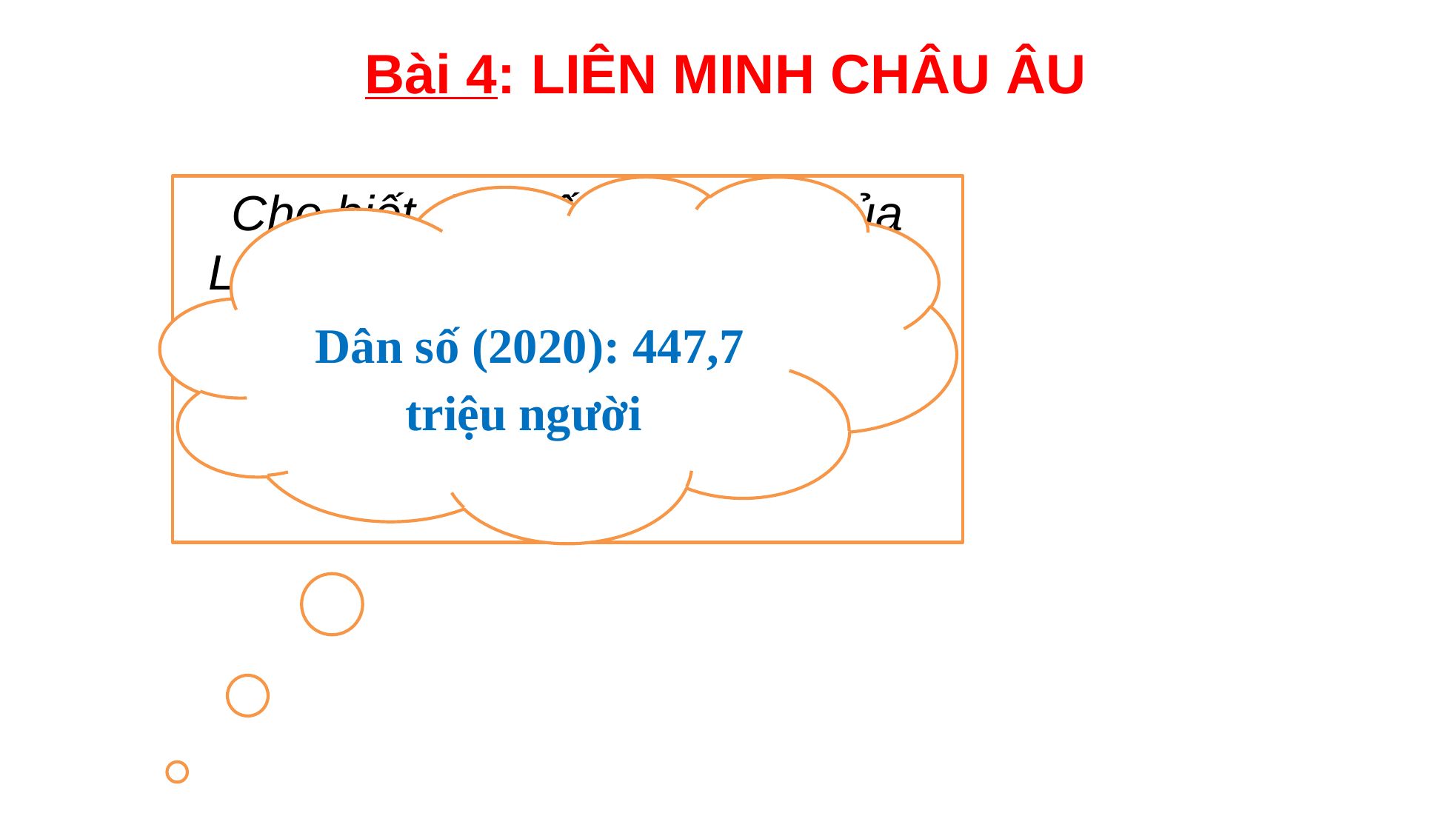

Bài 4: LIÊN MINH CHÂU ÂU
Cho biết dân số năm 2020 của Liên minh châu Âu là bao nhiêu?

Dân số (2020): 447,7 triệu người